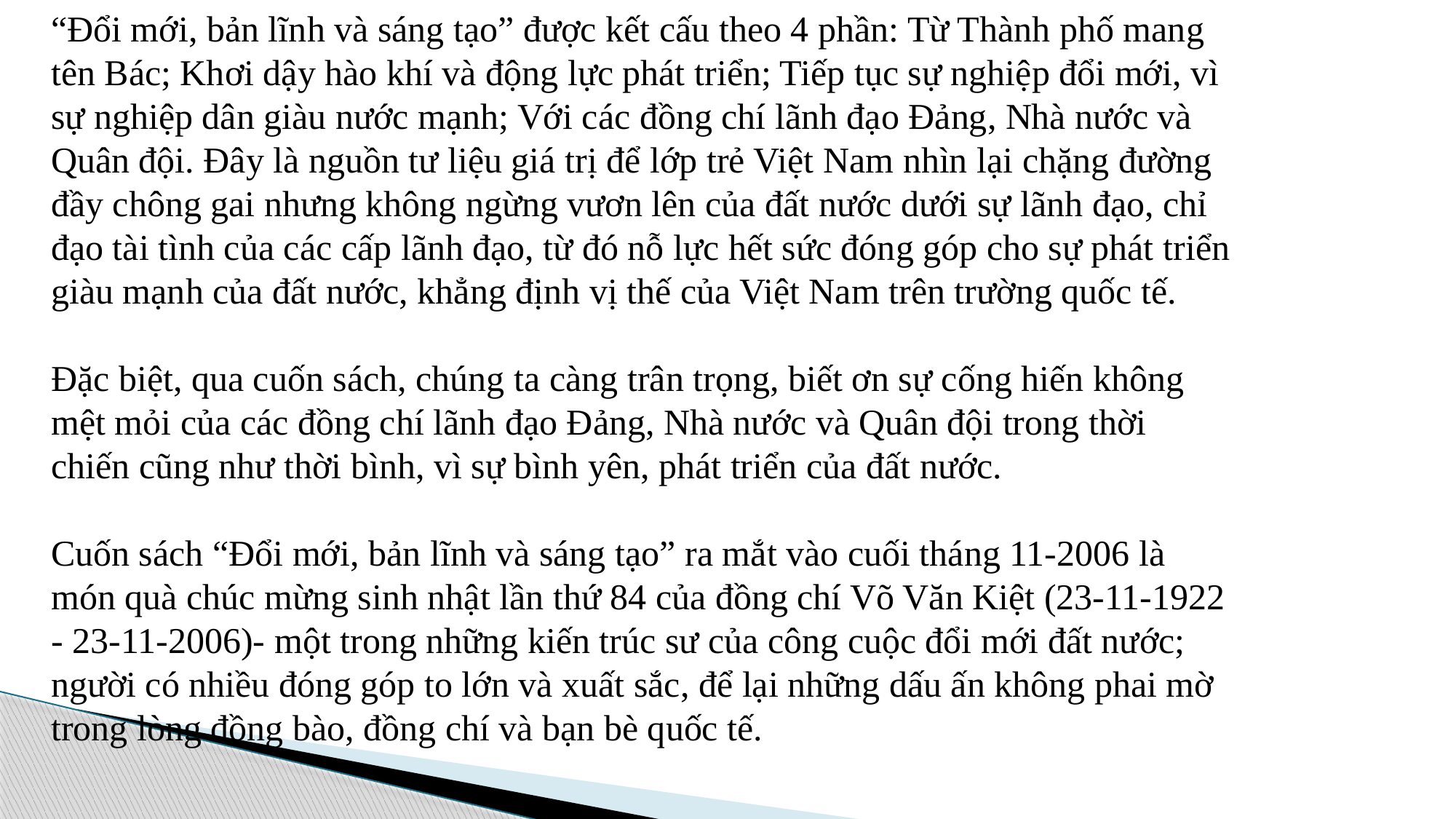

“Đổi mới, bản lĩnh và sáng tạo” được kết cấu theo 4 phần: Từ Thành phố mang tên Bác; Khơi dậy hào khí và động lực phát triển; Tiếp tục sự nghiệp đổi mới, vì sự nghiệp dân giàu nước mạnh; Với các đồng chí lãnh đạo Đảng, Nhà nước và Quân đội. Đây là nguồn tư liệu giá trị để lớp trẻ Việt Nam nhìn lại chặng đường đầy chông gai nhưng không ngừng vươn lên của đất nước dưới sự lãnh đạo, chỉ đạo tài tình của các cấp lãnh đạo, từ đó nỗ lực hết sức đóng góp cho sự phát triển giàu mạnh của đất nước, khẳng định vị thế của Việt Nam trên trường quốc tế.

Đặc biệt, qua cuốn sách, chúng ta càng trân trọng, biết ơn sự cống hiến không mệt mỏi của các đồng chí lãnh đạo Đảng, Nhà nước và Quân đội trong thời chiến cũng như thời bình, vì sự bình yên, phát triển của đất nước.

Cuốn sách “Đổi mới, bản lĩnh và sáng tạo” ra mắt vào cuối tháng 11-2006 là món quà chúc mừng sinh nhật lần thứ 84 của đồng chí Võ Văn Kiệt (23-11-1922 - 23-11-2006)- một trong những kiến trúc sư của công cuộc đổi mới đất nước; người có nhiều đóng góp to lớn và xuất sắc, để lại những dấu ấn không phai mờ trong lòng đồng bào, đồng chí và bạn bè quốc tế.